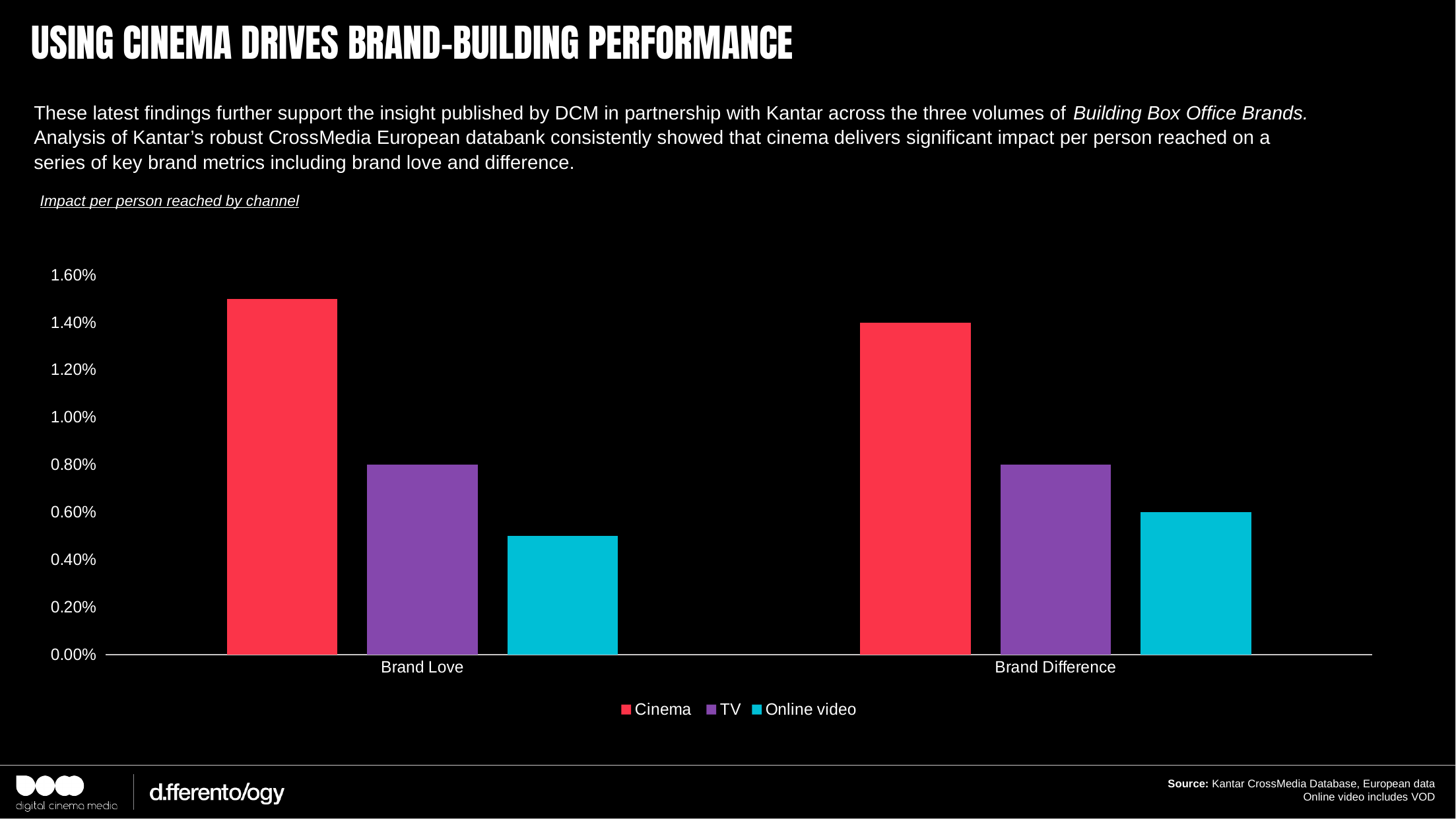

# USING CINEMA DRIVES BRAND-BUILDING PERFORMANCE
These latest findings further support the insight published by DCM in partnership with Kantar across the three volumes of Building Box Office Brands. Analysis of Kantar’s robust CrossMedia European databank consistently showed that cinema delivers significant impact per person reached on a series of key brand metrics including brand love and difference.

### Chart

| Category | Cinema  | TV | Online video |
|---|---|---|---|
| Brand Love | 0.015 | 0.008 | 0.005 |
| Brand Difference | 0.014 | 0.008 | 0.006 |
Impact per person reached by channel
Source: Kantar CrossMedia Database, European data
Online video includes VOD